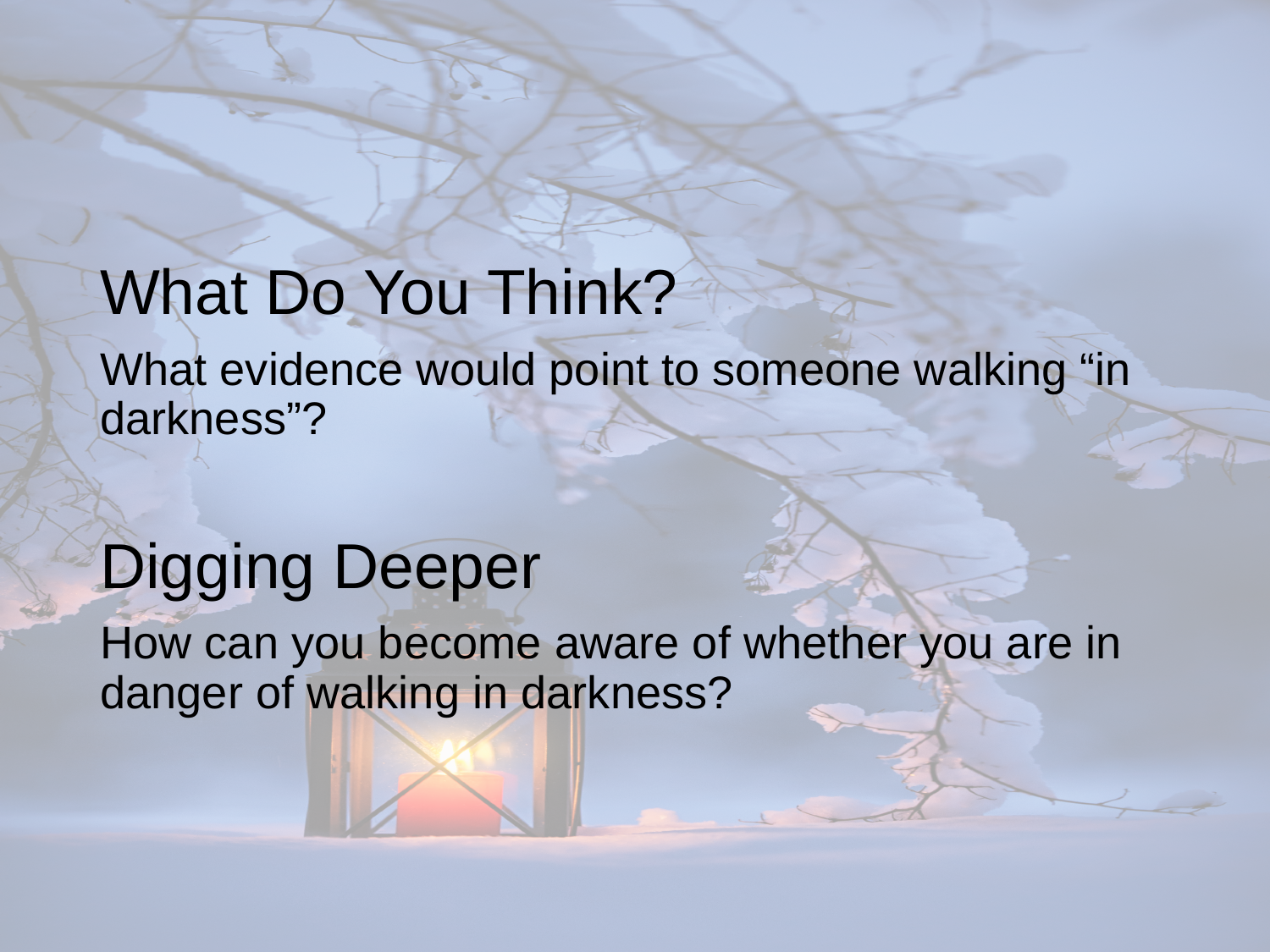

What Do You Think?
What evidence would point to someone walking “in darkness”?

Digging Deeper
How can you become aware of whether you are in danger of walking in darkness?